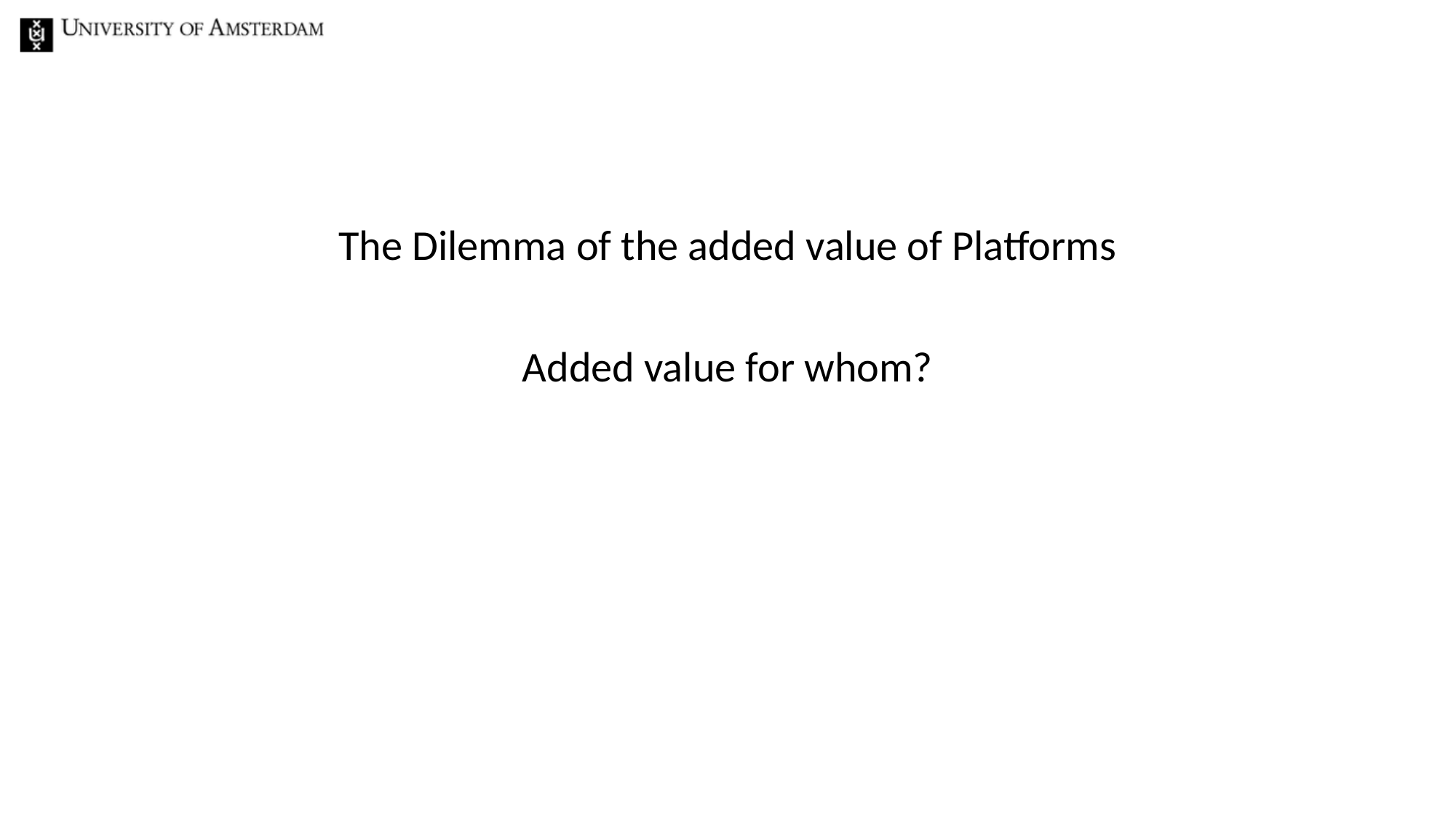

#
The Dilemma of the added value of Platforms

Added value for whom?